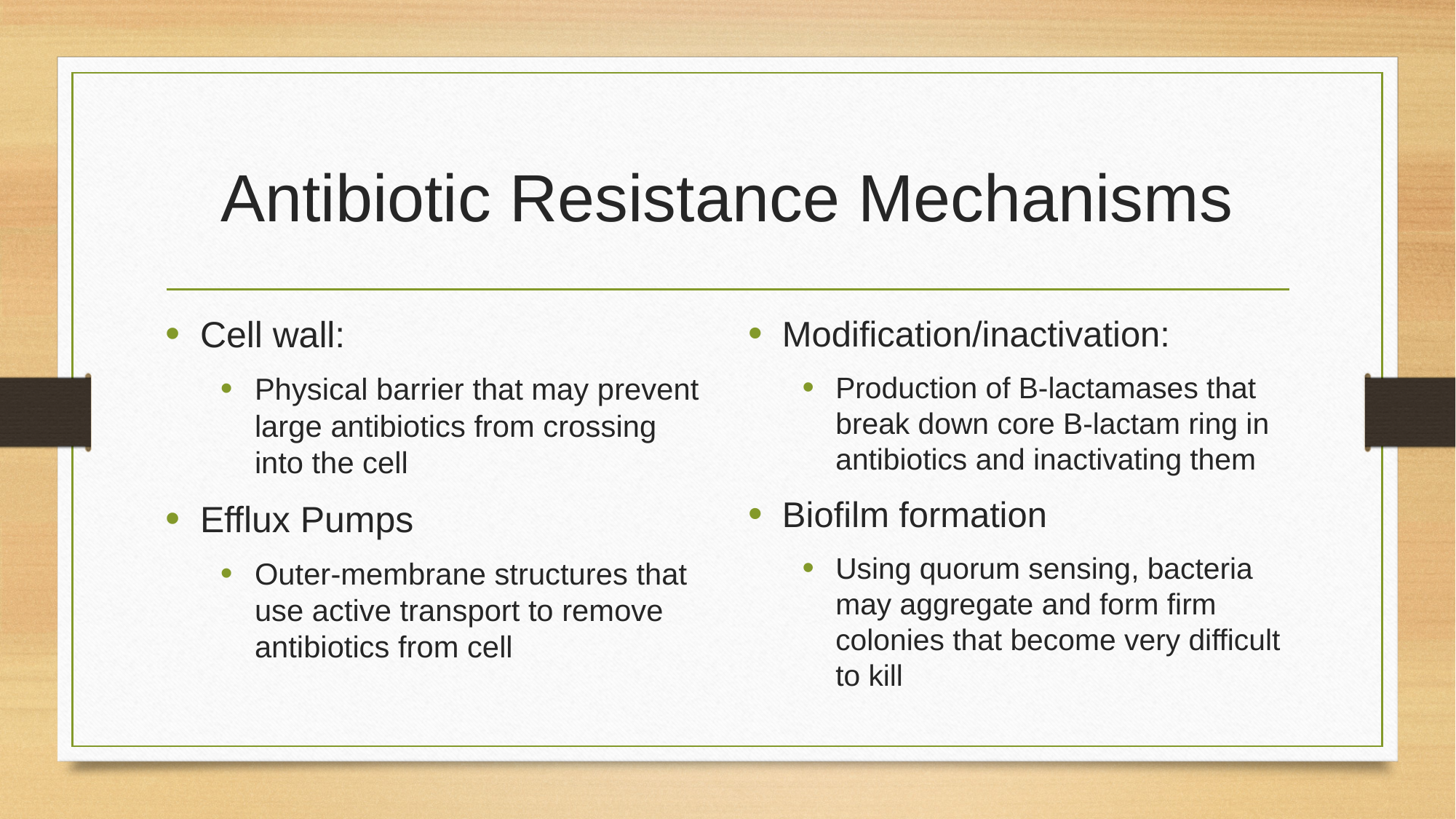

# Antibiotic Resistance Mechanisms
Cell wall:
Physical barrier that may prevent large antibiotics from crossing into the cell
Efflux Pumps
Outer-membrane structures that use active transport to remove antibiotics from cell

Modification/inactivation:
Production of B-lactamases that break down core B-lactam ring in antibiotics and inactivating them
Biofilm formation
Using quorum sensing, bacteria may aggregate and form firm colonies that become very difficult to kill